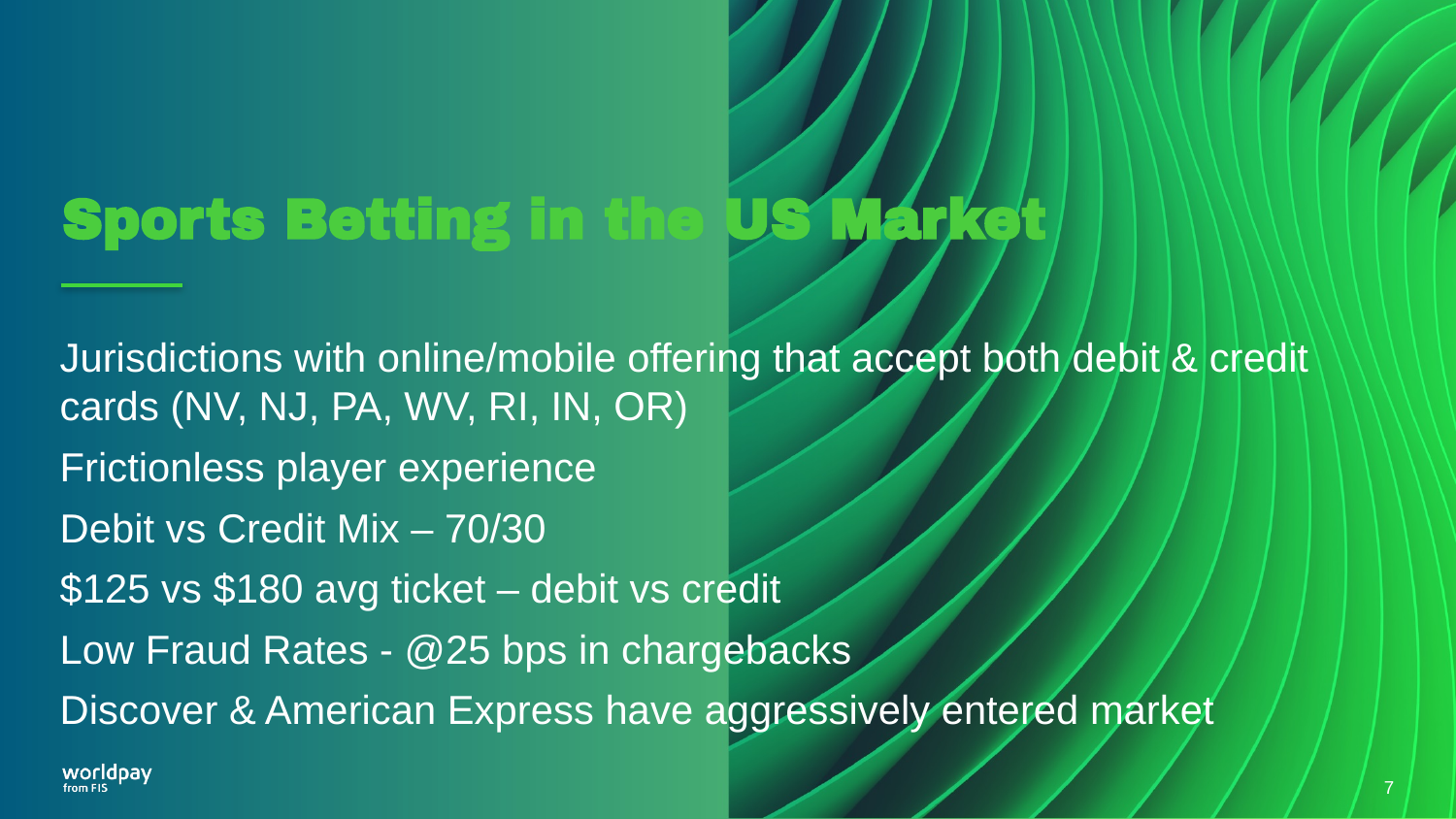

Sports Betting in the US Market
Jurisdictions with online/mobile offering that accept both debit & credit cards (NV, NJ, PA, WV, RI, IN, OR)
Frictionless player experience
Debit vs Credit Mix – 70/30
$125 vs $180 avg ticket – debit vs credit
Low Fraud Rates - @25 bps in chargebacks
Discover & American Express have aggressively entered market

7